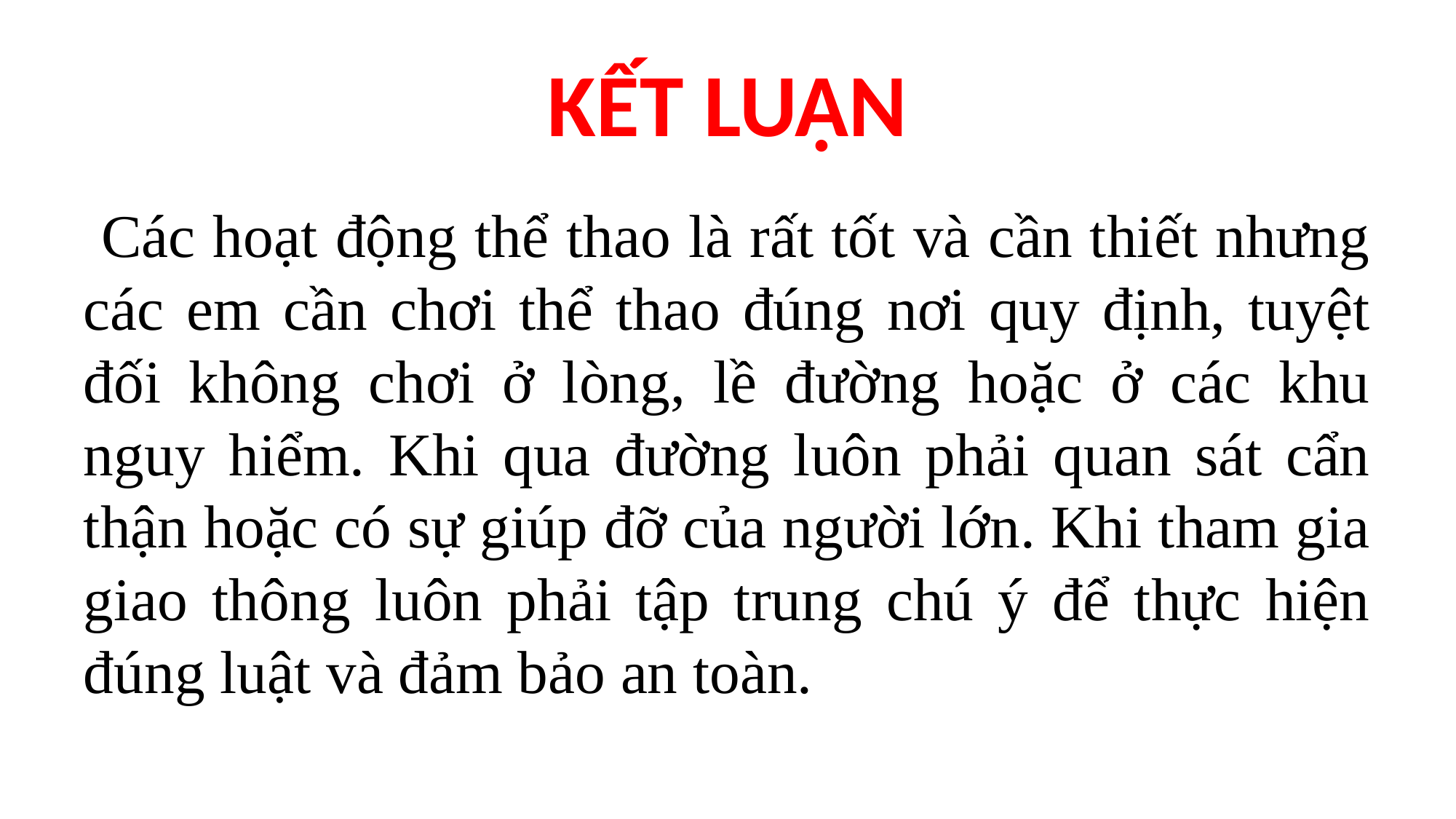

# KẾT LUẬN
 Các hoạt động thể thao là rất tốt và cần thiết nhưng các em cần chơi thể thao đúng nơi quy định, tuyệt đối không chơi ở lòng, lề đường hoặc ở các khu nguy hiểm. Khi qua đường luôn phải quan sát cẩn thận hoặc có sự giúp đỡ của người lớn. Khi tham gia giao thông luôn phải tập trung chú ý để thực hiện đúng luật và đảm bảo an toàn.